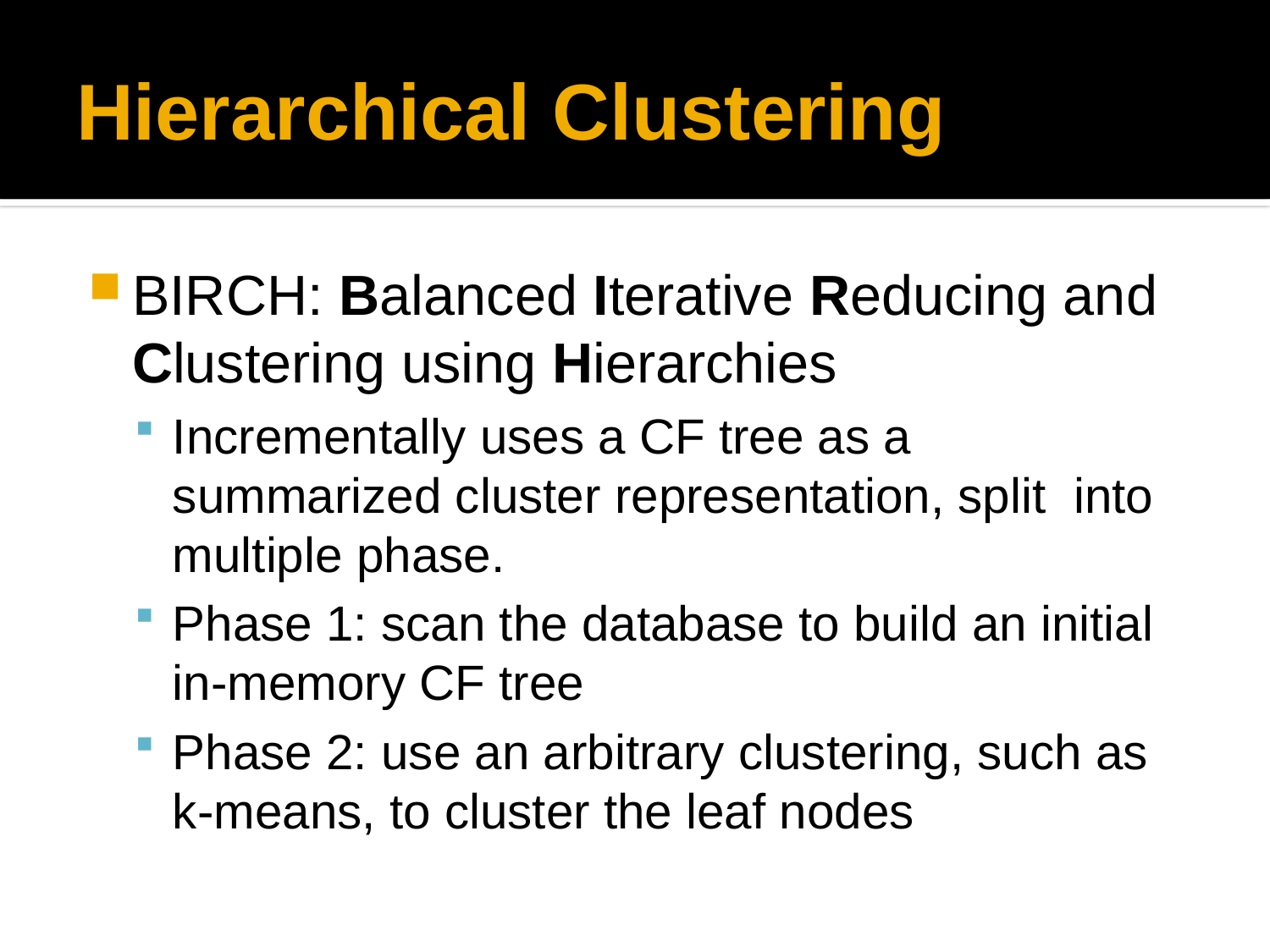

# Hierarchical Clustering
BIRCH: Balanced Iterative Reducing and Clustering using Hierarchies
Incrementally uses a CF tree as a summarized cluster representation, split  into multiple phase.
Phase 1: scan the database to build an initial in-memory CF tree
Phase 2: use an arbitrary clustering, such as k-means, to cluster the leaf nodes